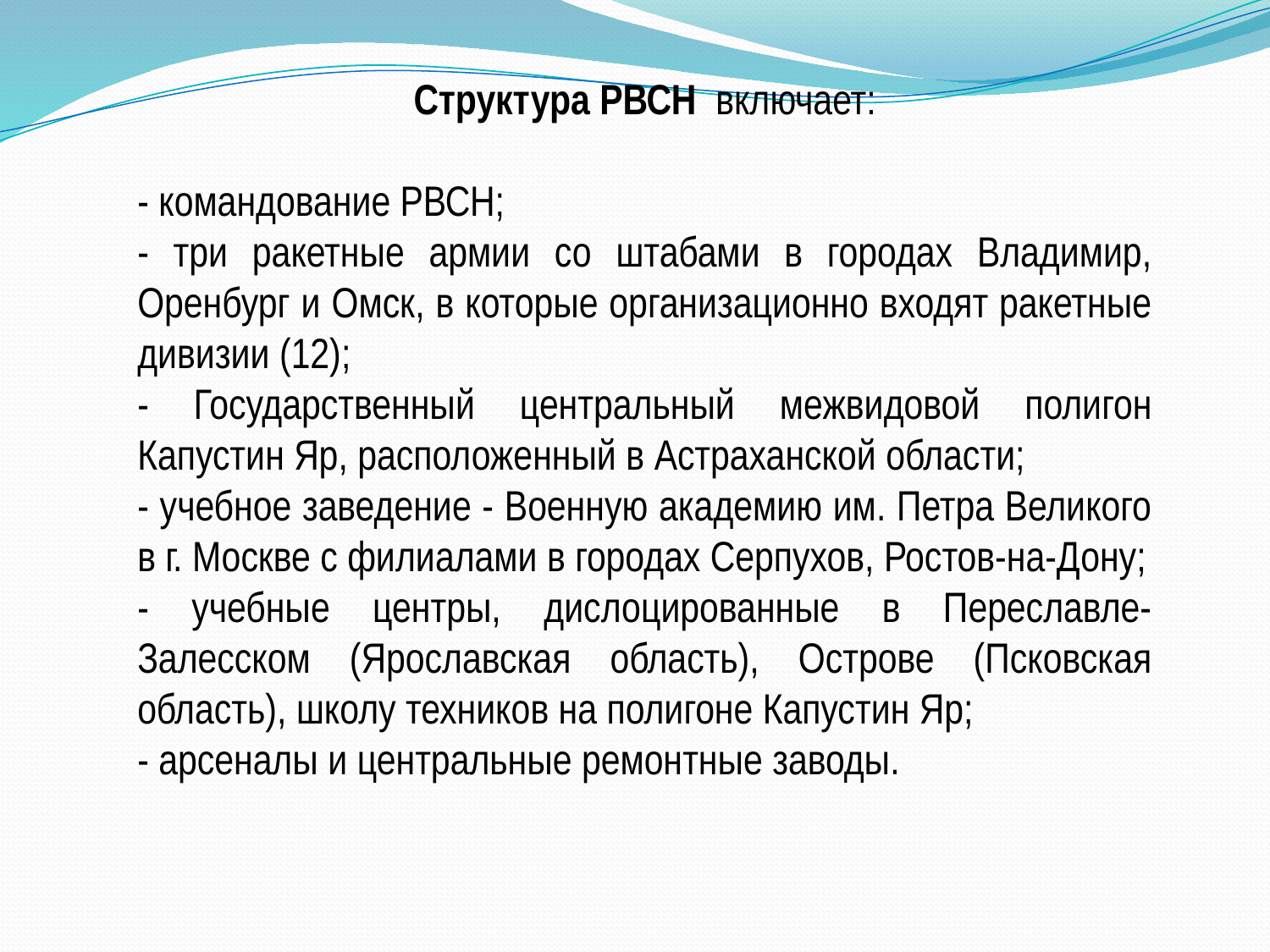

Структура РВСН  включает:

- командование РВСН;
- три ракетные армии со штабами в городах Владимир, Оренбург и Омск, в которые организационно входят ракетные дивизии (12);
- Государственный центральный межвидовой полигон Капустин Яр, расположенный в Астраханской области;
- учебное заведение - Военную академию им. Петра Великого в г. Москве с филиалами в городах Серпухов, Ростов-на-Дону;
- учебные центры, дислоцированные в Переславле-Залесском (Ярославская область), Острове (Псковская область), школу техников на полигоне Капустин Яр;
- арсеналы и центральные ремонтные заводы.